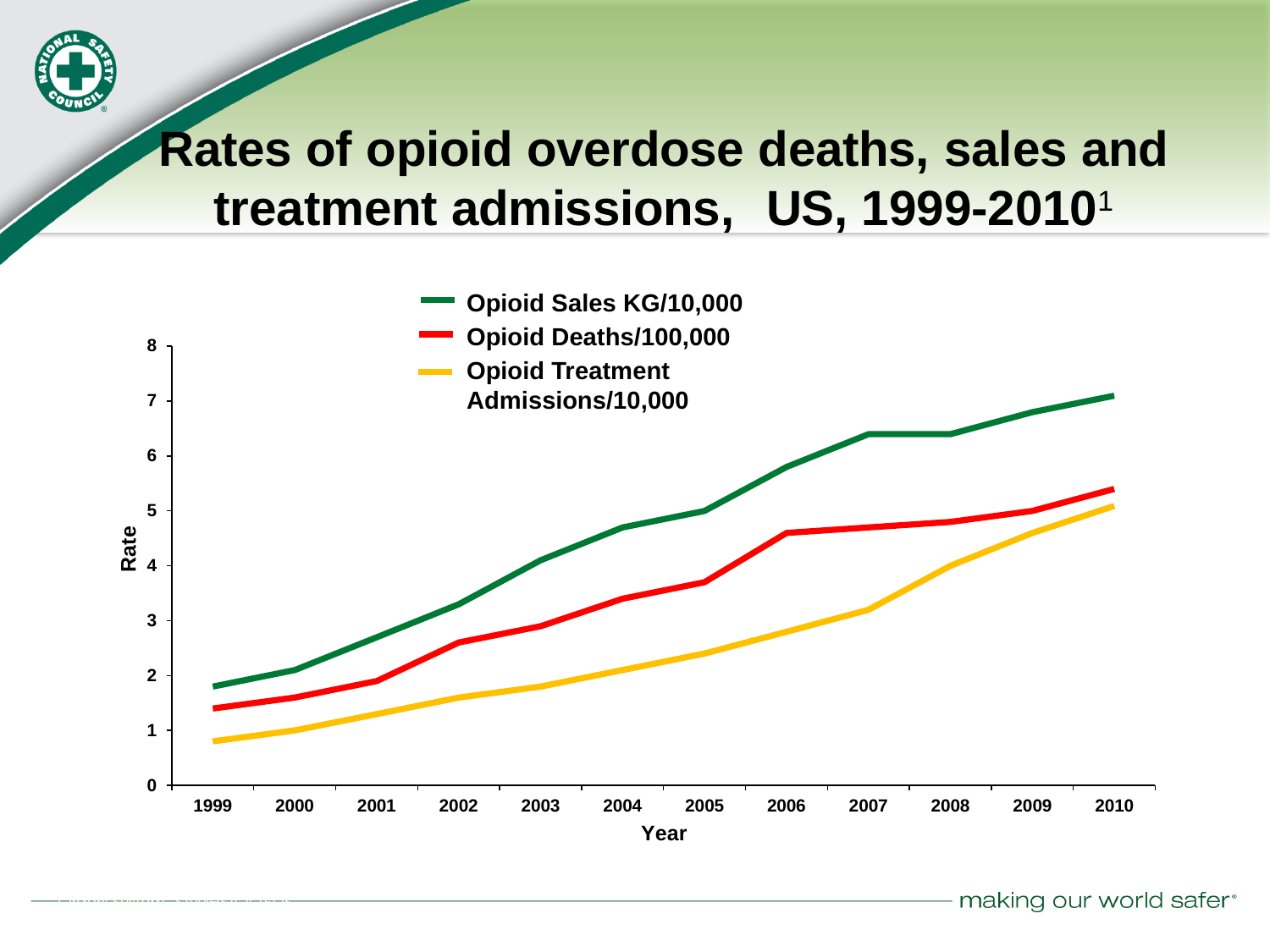

Rates of opioid overdose deaths, sales and
treatment admissions,	US, 1999-20101

Opioid Sales KG/10,000 Opioid Deaths/100,000
Opioid Treatment Admissions/10,000

8

7

6

5

4

3

2

1

0

Rate

1999
2000
2001
2002
2003
2004
2005
2006
2007
2008
2009
2010
Year

National Vital Statistics System, DEA’s Automation of Reports and Consolidated Orders System, SAMHSA’s TEDS